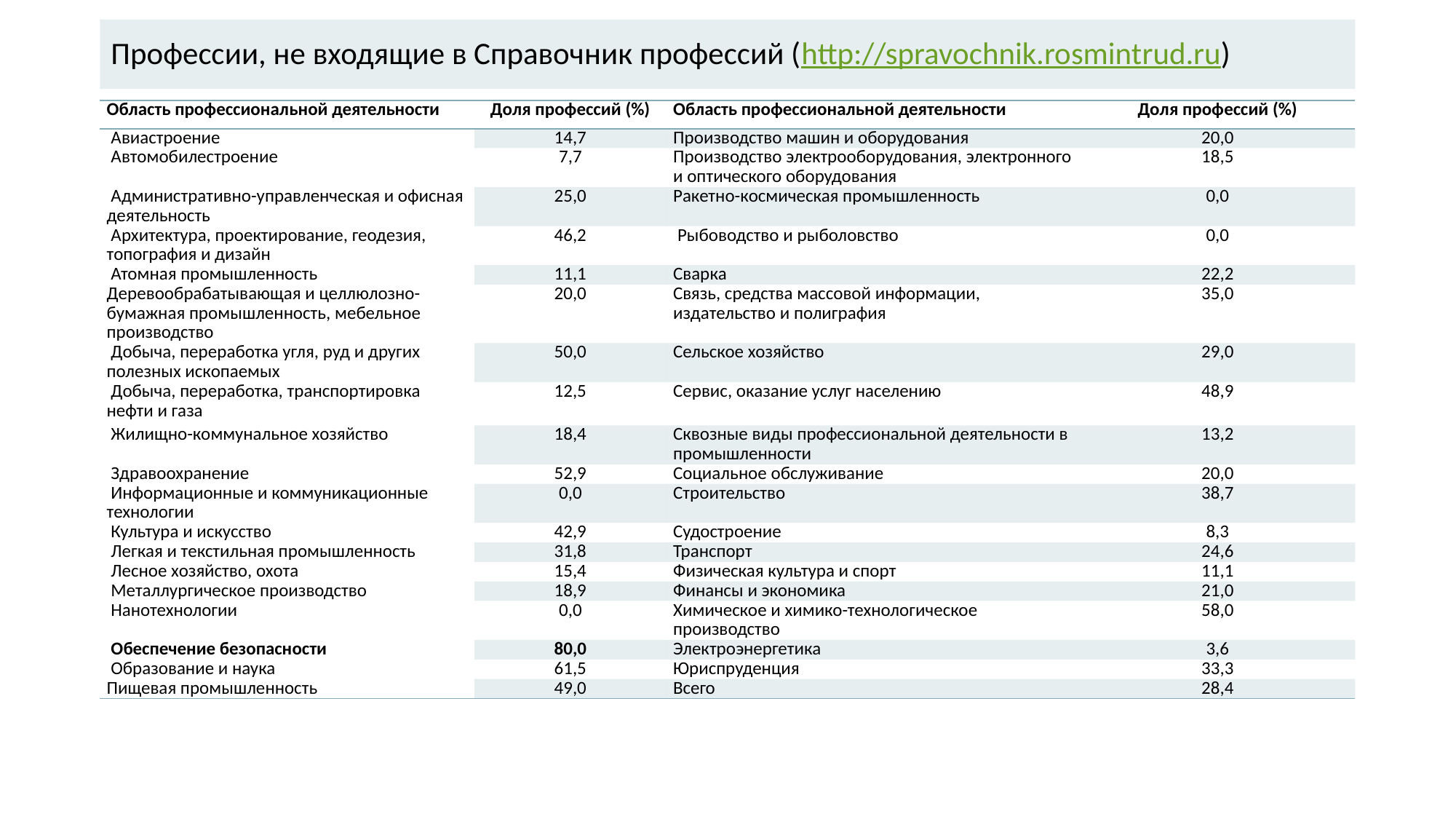

# Профессии, не входящие в Справочник профессий (http://spravochnik.rosmintrud.ru)
| Область профессиональной деятельности | Доля профессий (%) | Область профессиональной деятельности | Доля профессий (%) |
| --- | --- | --- | --- |
| Авиастроение | 14,7 | Производство машин и оборудования | 20,0 |
| Автомобилестроение | 7,7 | Производство электрооборудования, электронного и оптического оборудования | 18,5 |
| Административно-управленческая и офисная деятельность | 25,0 | Ракетно-космическая промышленность | 0,0 |
| Архитектура, проектирование, геодезия, топография и дизайн | 46,2 | Рыбоводство и рыболовство | 0,0 |
| Атомная промышленность | 11,1 | Сварка | 22,2 |
| Деревообрабатывающая и целлюлозно-бумажная промышленность, мебельное производство | 20,0 | Связь, средства массовой информации, издательство и полиграфия | 35,0 |
| Добыча, переработка угля, руд и других полезных ископаемых | 50,0 | Сельское хозяйство | 29,0 |
| Добыча, переработка, транспортировка нефти и газа | 12,5 | Сервис, оказание услуг населению | 48,9 |
| Жилищно-коммунальное хозяйство | 18,4 | Сквозные виды профессиональной деятельности в промышленности | 13,2 |
| Здравоохранение | 52,9 | Социальное обслуживание | 20,0 |
| Информационные и коммуникационные технологии | 0,0 | Строительство | 38,7 |
| Культура и искусство | 42,9 | Судостроение | 8,3 |
| Легкая и текстильная промышленность | 31,8 | Транспорт | 24,6 |
| Лесное хозяйство, охота | 15,4 | Физическая культура и спорт | 11,1 |
| Металлургическое производство | 18,9 | Финансы и экономика | 21,0 |
| Нанотехнологии | 0,0 | Химическое и химико-технологическое производство | 58,0 |
| Обеспечение безопасности | 80,0 | Электроэнергетика | 3,6 |
| Образование и наука | 61,5 | Юриспруденция | 33,3 |
| Пищевая промышленность | 49,0 | Всего | 28,4 |